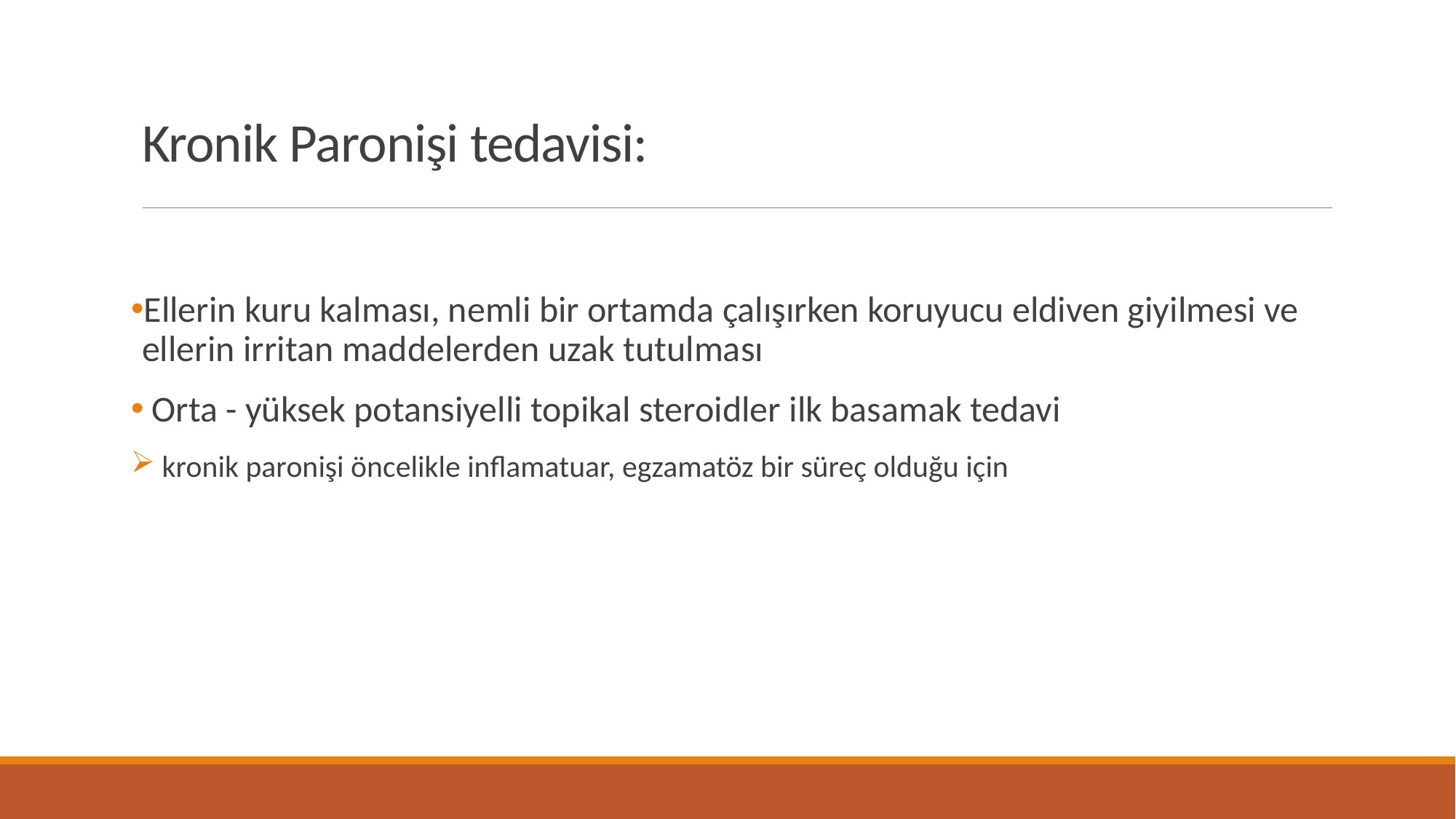

# Kronik Paronişi tedavisi:

Ellerin kuru kalması, nemli bir ortamda çalışırken koruyucu eldiven giyilmesi ve ellerin irritan maddelerden uzak tutulması
 Orta - yüksek potansiyelli topikal steroidler ilk basamak tedavi
 kronik paronişi öncelikle inflamatuar, egzamatöz bir süreç olduğu için